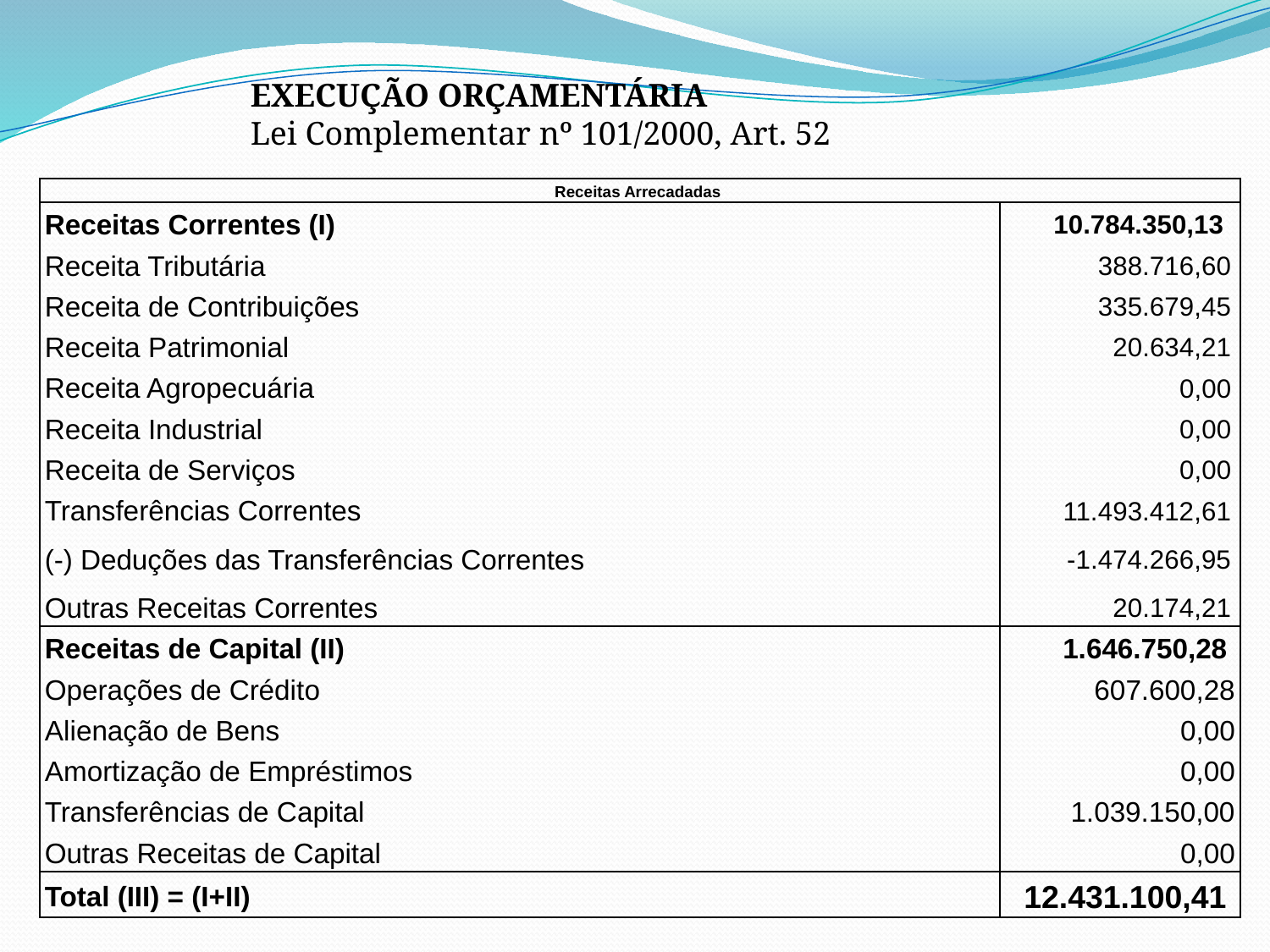

execução orçamentária
Lei Complementar nº 101/2000, Art. 52
| Receitas Arrecadadas |  |
| --- | --- |
| Receitas Correntes (I) | 10.784.350,13 |
| Receita Tributária | 388.716,60 |
| Receita de Contribuições | 335.679,45 |
| Receita Patrimonial | 20.634,21 |
| Receita Agropecuária | 0,00 |
| Receita Industrial | 0,00 |
| Receita de Serviços | 0,00 |
| Transferências Correntes | 11.493.412,61 |
| (-) Deduções das Transferências Correntes | -1.474.266,95 |
| Outras Receitas Correntes | 20.174,21 |
| Receitas de Capital (II) | 1.646.750,28 |
| Operações de Crédito | 607.600,28 |
| Alienação de Bens | 0,00 |
| Amortização de Empréstimos | 0,00 |
| Transferências de Capital | 1.039.150,00 |
| Outras Receitas de Capital | 0,00 |
| Total (III) = (I+II) | 12.431.100,41 |